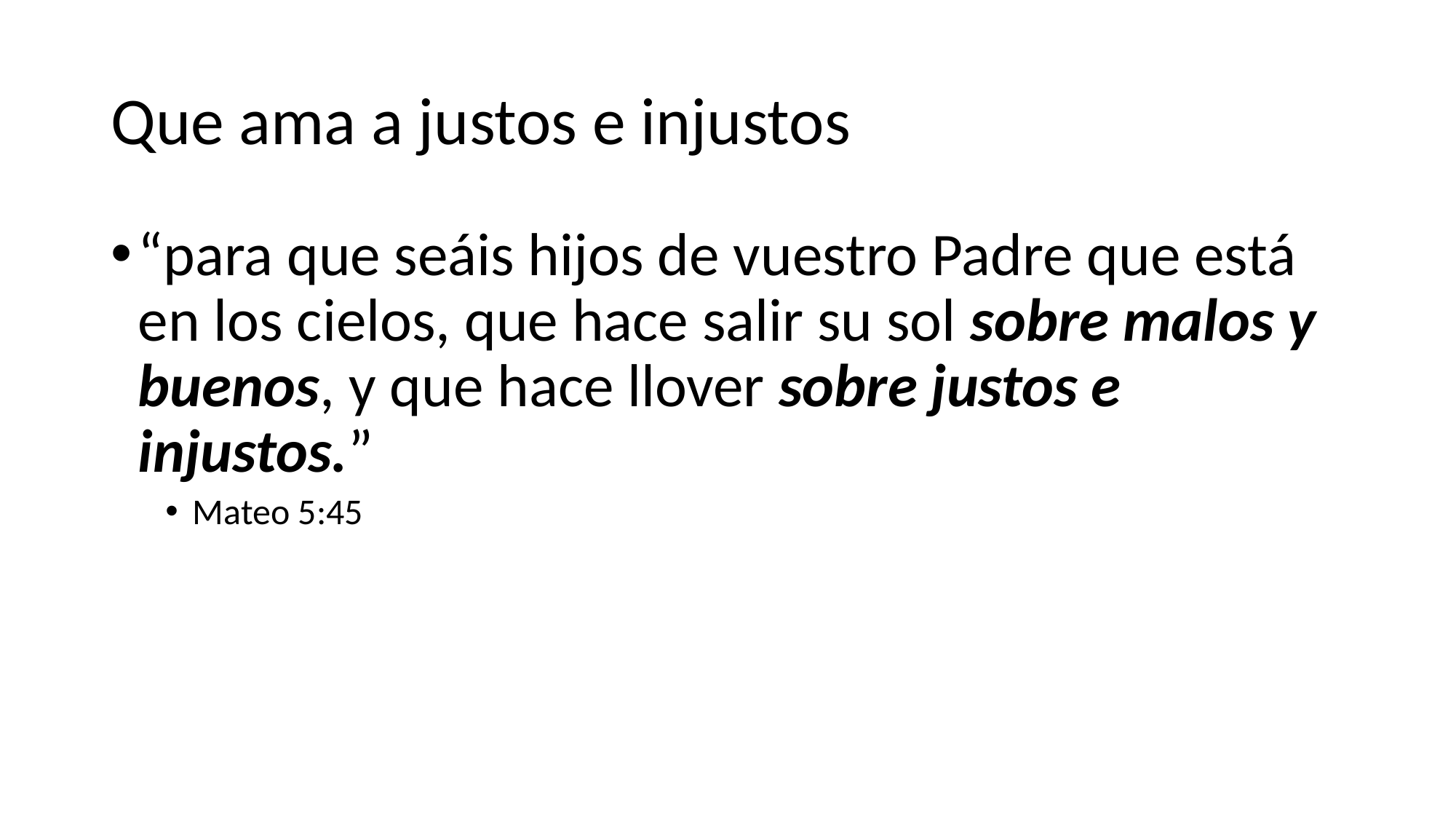

# Que ama a justos e injustos
“para que seáis hijos de vuestro Padre que está en los cielos, que hace salir su sol sobre malos y buenos, y que hace llover sobre justos e injustos.”
Mateo 5:45